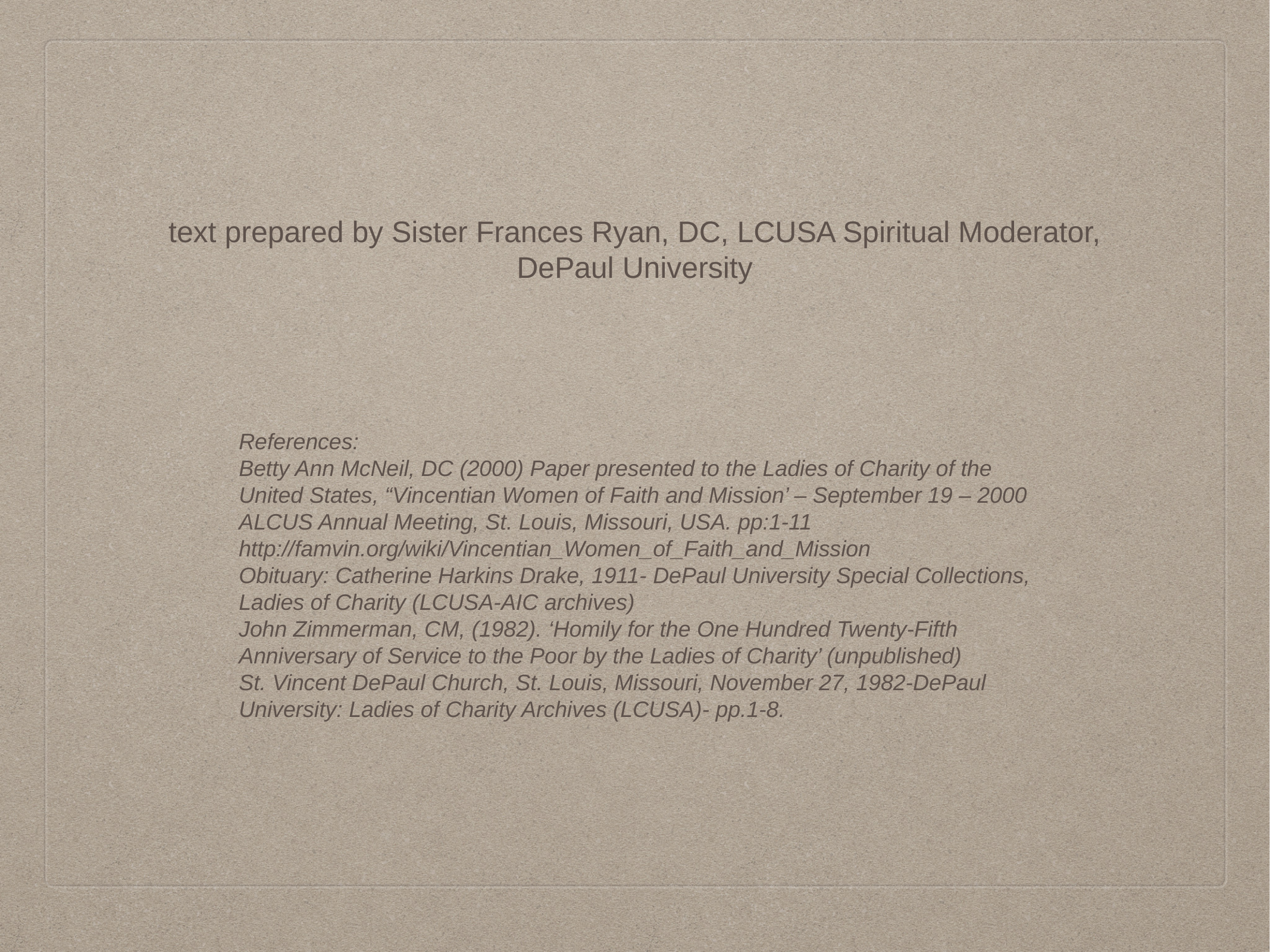

text prepared by Sister Frances Ryan, DC, LCUSA Spiritual Moderator, DePaul University
References:
Betty Ann McNeil, DC (2000) Paper presented to the Ladies of Charity of the
United States, “Vincentian Women of Faith and Mission’ – September 19 – 2000
ALCUS Annual Meeting, St. Louis, Missouri, USA. pp:1-11
http://famvin.org/wiki/Vincentian_Women_of_Faith_and_Mission
Obituary: Catherine Harkins Drake, 1911- DePaul University Special Collections,
Ladies of Charity (LCUSA-AIC archives)
John Zimmerman, CM, (1982). ‘Homily for the One Hundred Twenty-Fifth
Anniversary of Service to the Poor by the Ladies of Charity’ (unpublished)
St. Vincent DePaul Church, St. Louis, Missouri, November 27, 1982-DePaul
University: Ladies of Charity Archives (LCUSA)- pp.1-8.